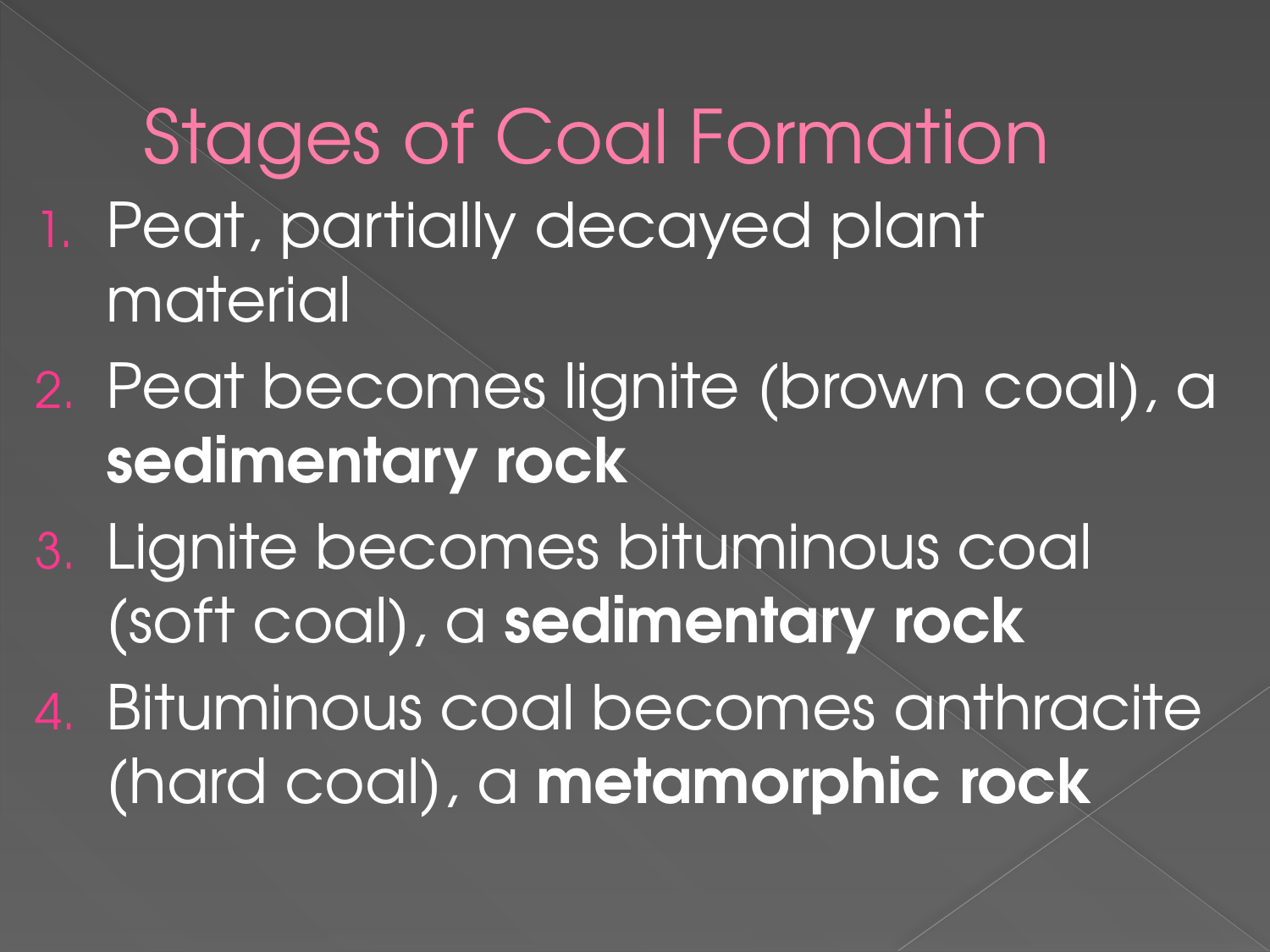

# Stages of Coal Formation
Peat, partially decayed plant material
Peat becomes lignite (brown coal), a sedimentary rock
Lignite becomes bituminous coal (soft coal), a sedimentary rock
Bituminous coal becomes anthracite (hard coal), a metamorphic rock